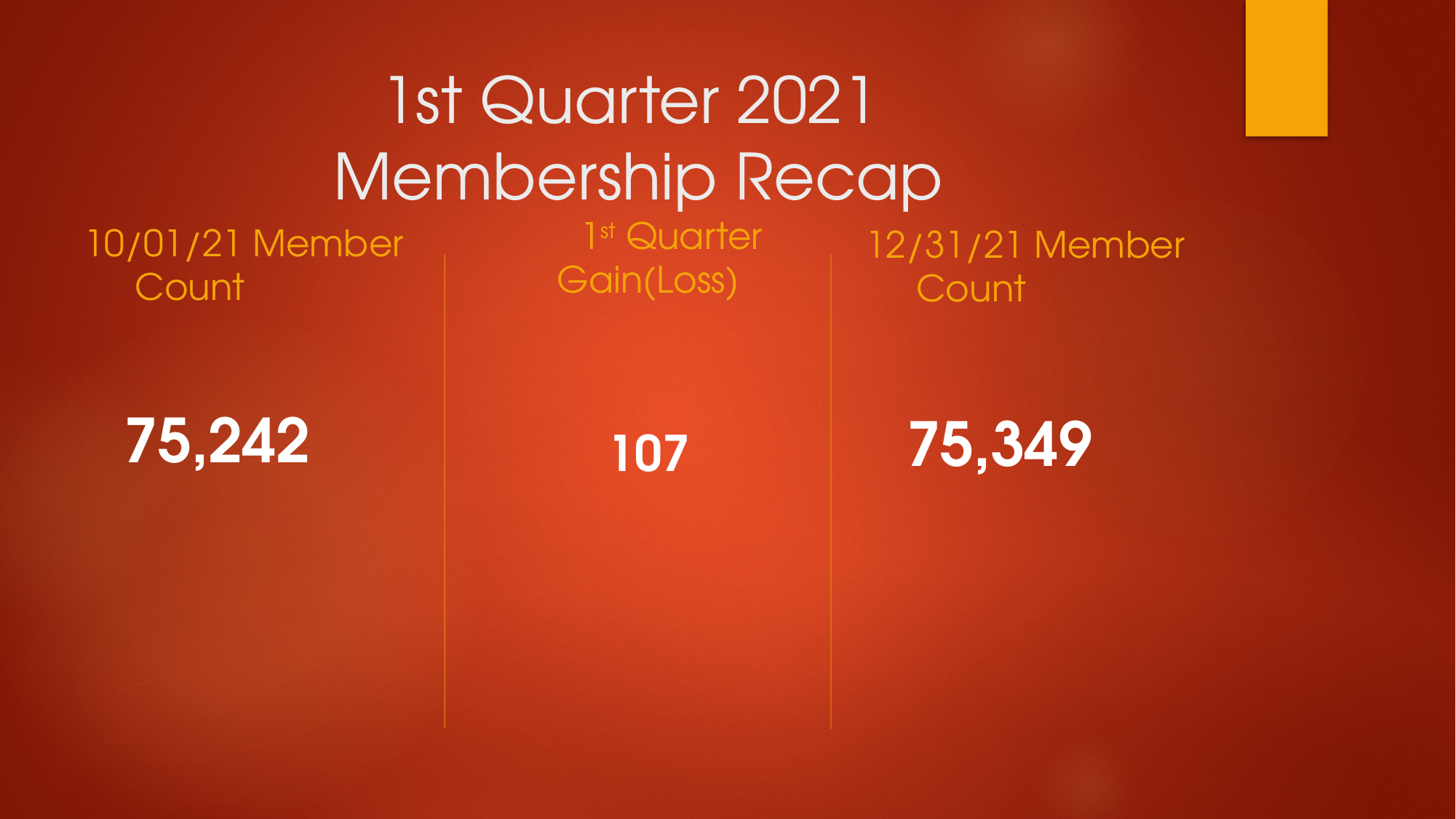

# 1st Quarter 2021 Membership Recap
12/31/21 Member Count
10/01/21 Member Count

 1st Quarter Gain(Loss)

107

75,349
75,242